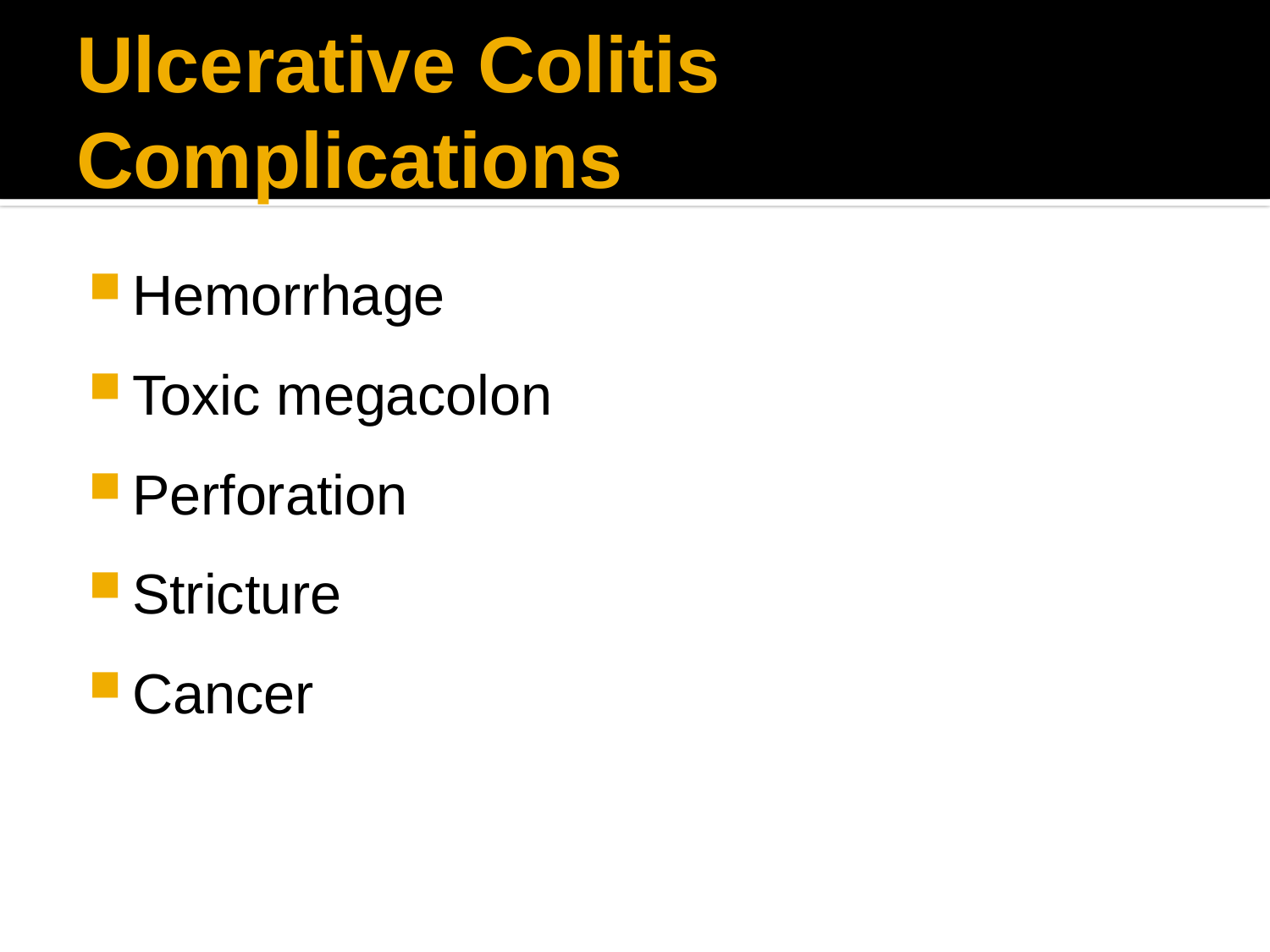

# Ulcerative Colitis Complications
Hemorrhage
Toxic megacolon
Perforation
Stricture
Cancer